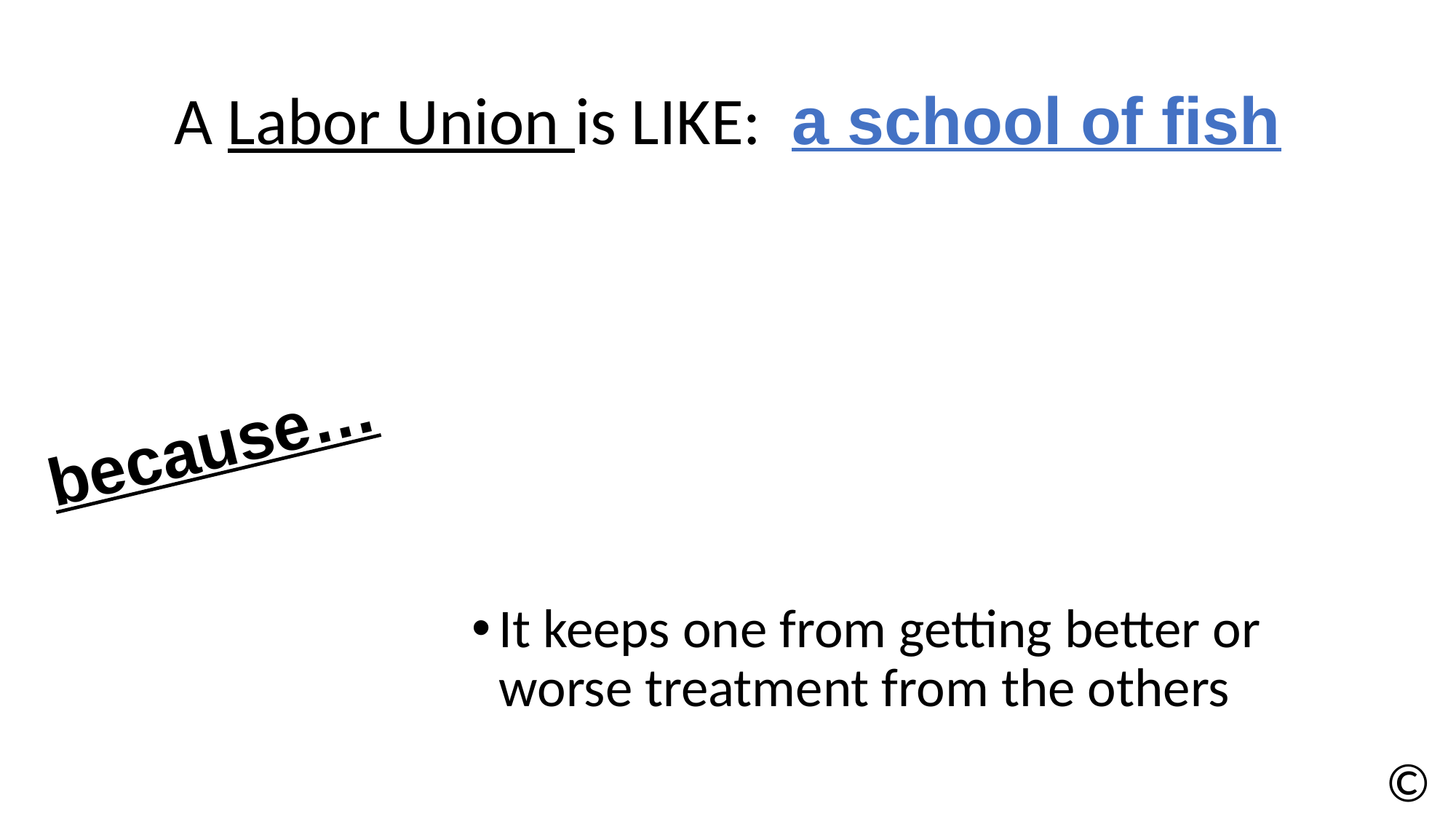

# A Labor Union is LIKE:  a school of fish

It keeps one from getting better or worse treatment from the others
because…
©